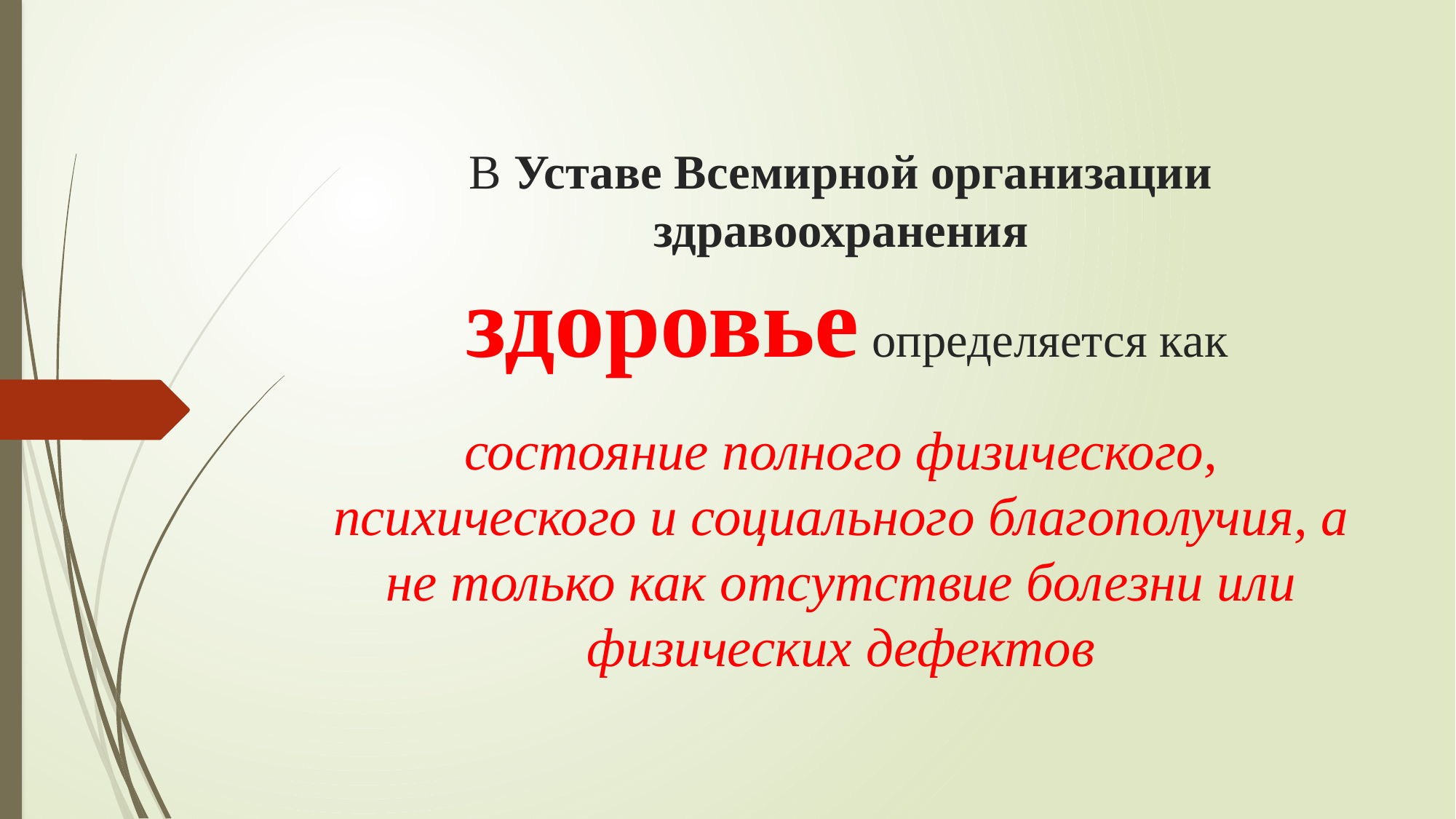

# В Уставе Всемирной организации здравоохранения здоровье определяется как
состояние полного физического, психического и социального благополучия, а не только как отсутствие болезни или физических дефектов